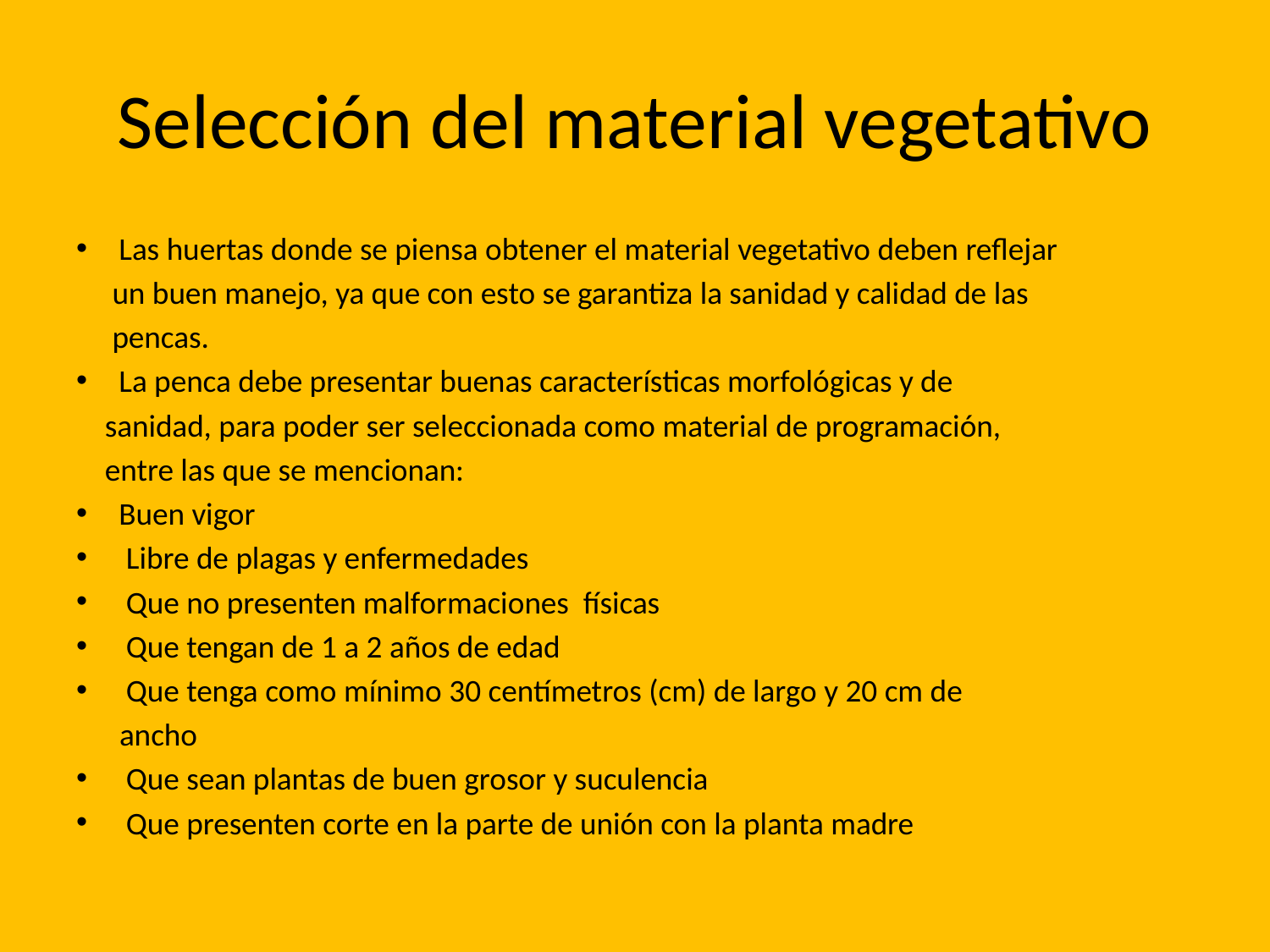

# Selección del material vegetativo
Las huertas donde se piensa obtener el material vegetativo deben reflejar
     un buen manejo, ya que con esto se garantiza la sanidad y calidad de las
     pencas.
La penca debe presentar buenas características morfológicas y de
    sanidad, para poder ser seleccionada como material de programación,
    entre las que se mencionan:
Buen vigor
 Libre de plagas y enfermedades
 Que no presenten malformaciones  físicas
 Que tengan de 1 a 2 años de edad
 Que tenga como mínimo 30 centímetros (cm) de largo y 20 cm de
      ancho
 Que sean plantas de buen grosor y suculencia
 Que presenten corte en la parte de unión con la planta madre